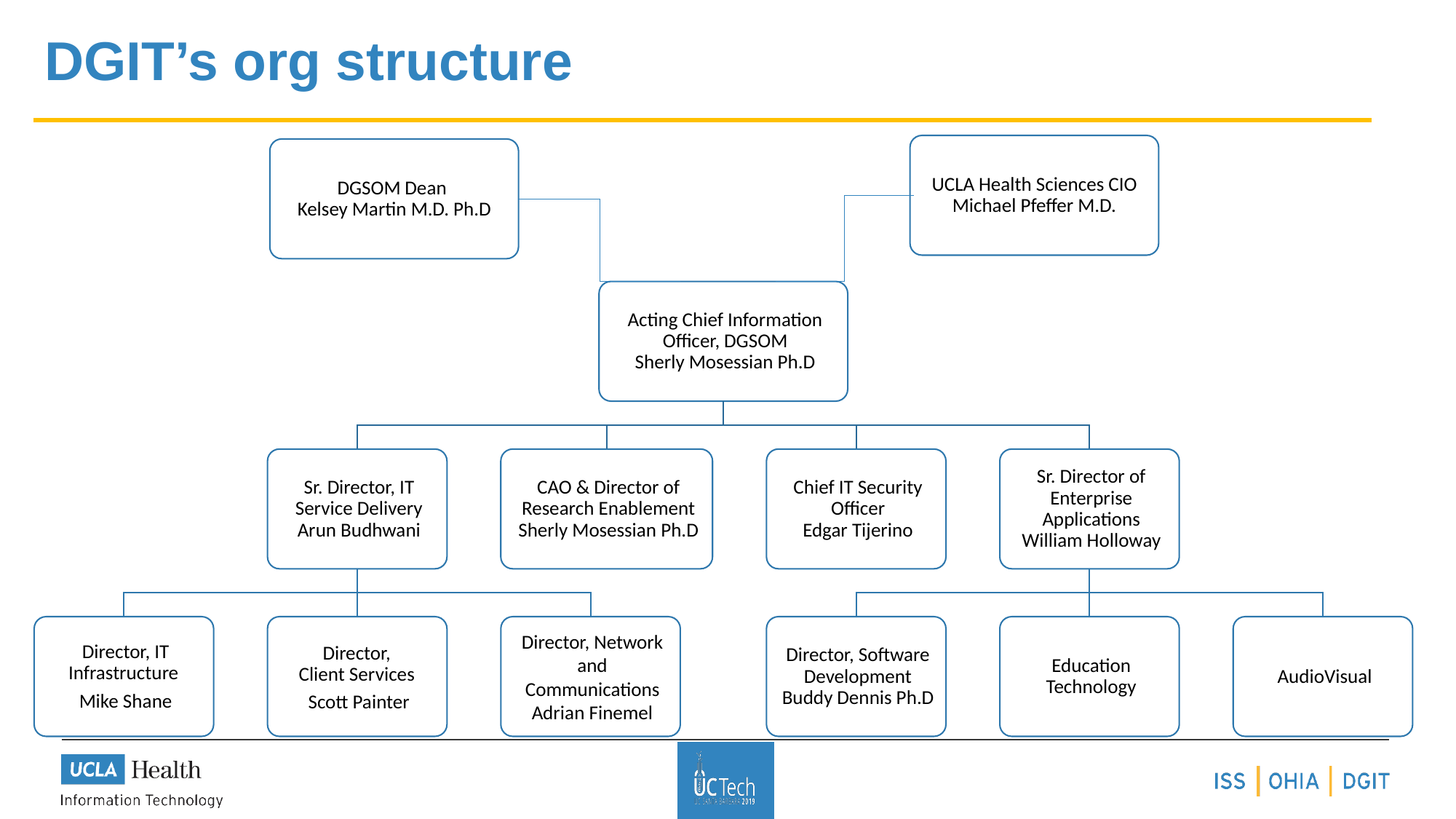

# DGIT’s org structure

UCLA Health Sciences CIO
Michael Pfeffer M.D.

DGSOM Dean
Kelsey Martin M.D. Ph.D
Acting Chief Information Officer, DGSOM
Sherly Mosessian Ph.D
Sr. Director, IT Service Delivery
Arun Budhwani
Director, IT Infrastructure
Mike Shane
Director,
Client Services
Scott Painter
Director, Network and Communications
Adrian Finemel
CAO & Director of Research Enablement
Sherly Mosessian Ph.D
Chief IT Security Officer
Edgar Tijerino
Sr. Director of Enterprise Applications
William Holloway
Director, Software Development
Buddy Dennis Ph.D
Education Technology
AudioVisual